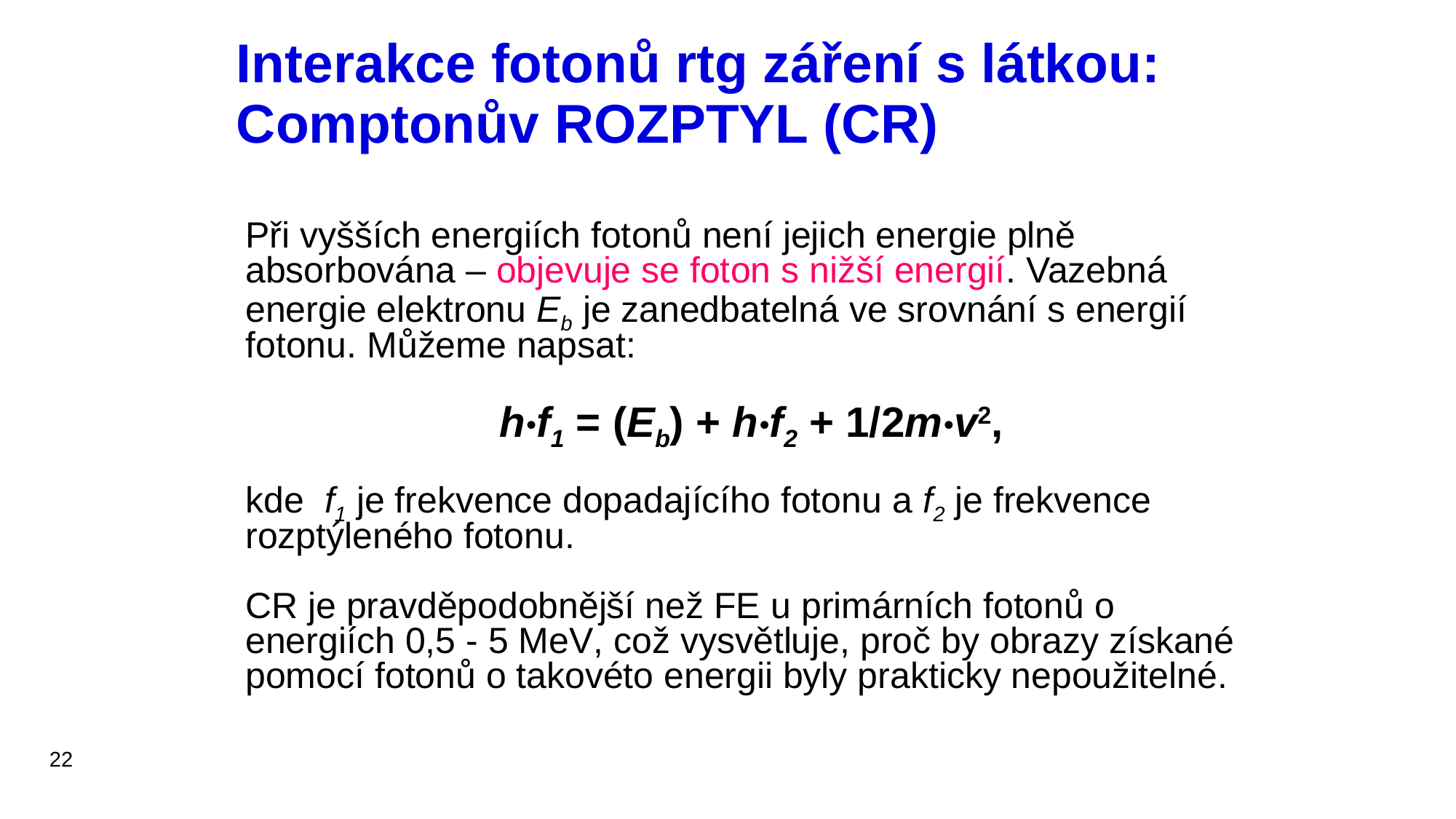

# Interakce fotonů rtg záření s látkou: Comptonův ROZPTYL (CR)
Při vyšších energiích fotonů není jejich energie plně absorbována – objevuje se foton s nižší energií. Vazebná energie elektronu Eb je zanedbatelná ve srovnání s energií fotonu. Můžeme napsat:

h·f1 = (Eb) + h·f2 + 1/2m·v2,

kde  f1 je frekvence dopadajícího fotonu a f2 je frekvence rozptýleného fotonu.

CR je pravděpodobnější než FE u primárních fotonů o energiích 0,5 - 5 MeV, což vysvětluje, proč by obrazy získané pomocí fotonů o takovéto energii byly prakticky nepoužitelné.
22